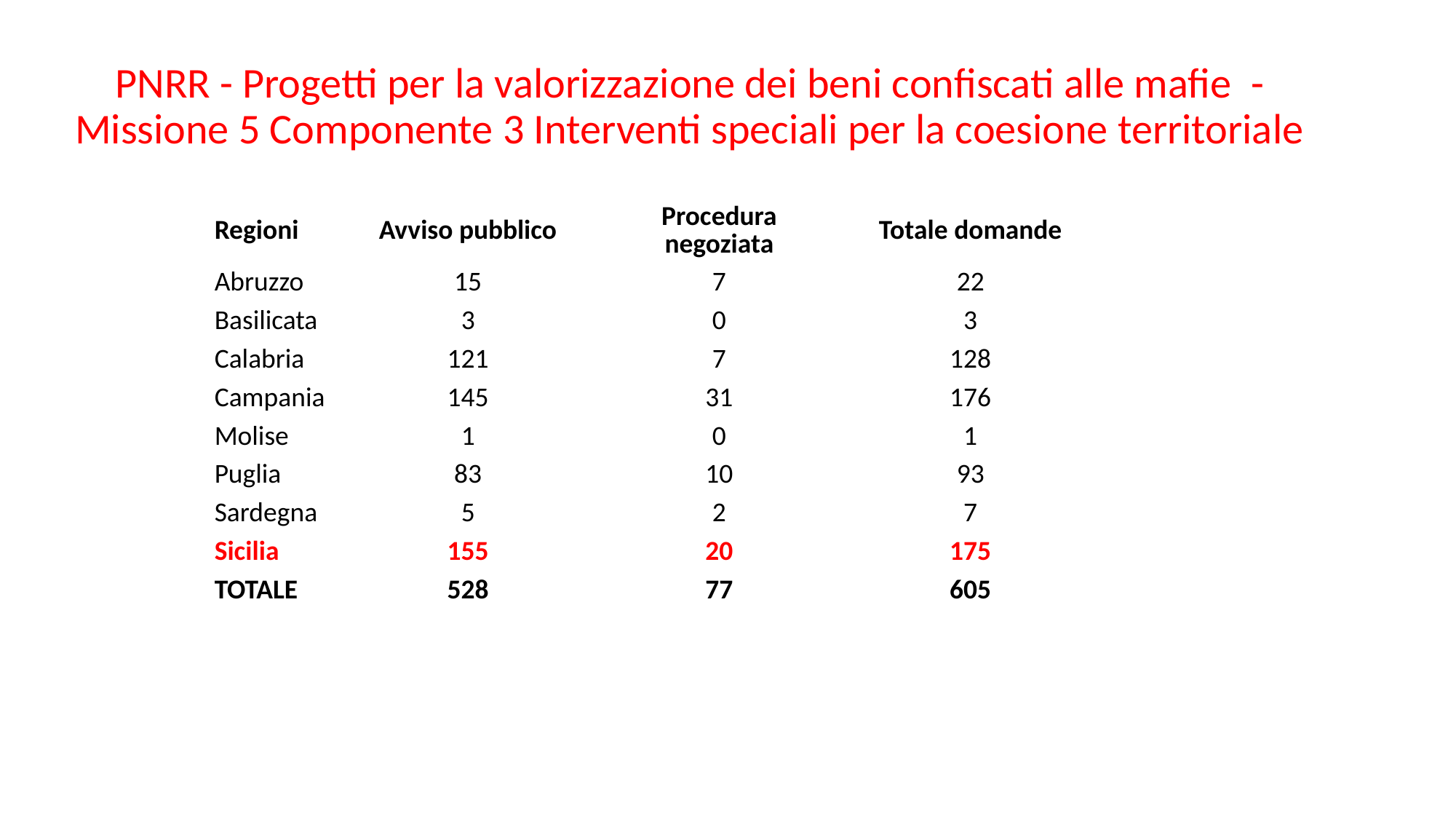

# PNRR - Progetti per la valorizzazione dei beni confiscati alle mafie  - Missione 5 Componente 3 Interventi speciali per la coesione territoriale
| Regioni | Avviso pubblico | Procedura negoziata | Totale domande |
| --- | --- | --- | --- |
| Abruzzo | 15 | 7 | 22 |
| Basilicata | 3 | 0 | 3 |
| Calabria | 121 | 7 | 128 |
| Campania | 145 | 31 | 176 |
| Molise | 1 | 0 | 1 |
| Puglia | 83 | 10 | 93 |
| Sardegna | 5 | 2 | 7 |
| Sicilia | 155 | 20 | 175 |
| TOTALE | 528 | 77 | 605 |